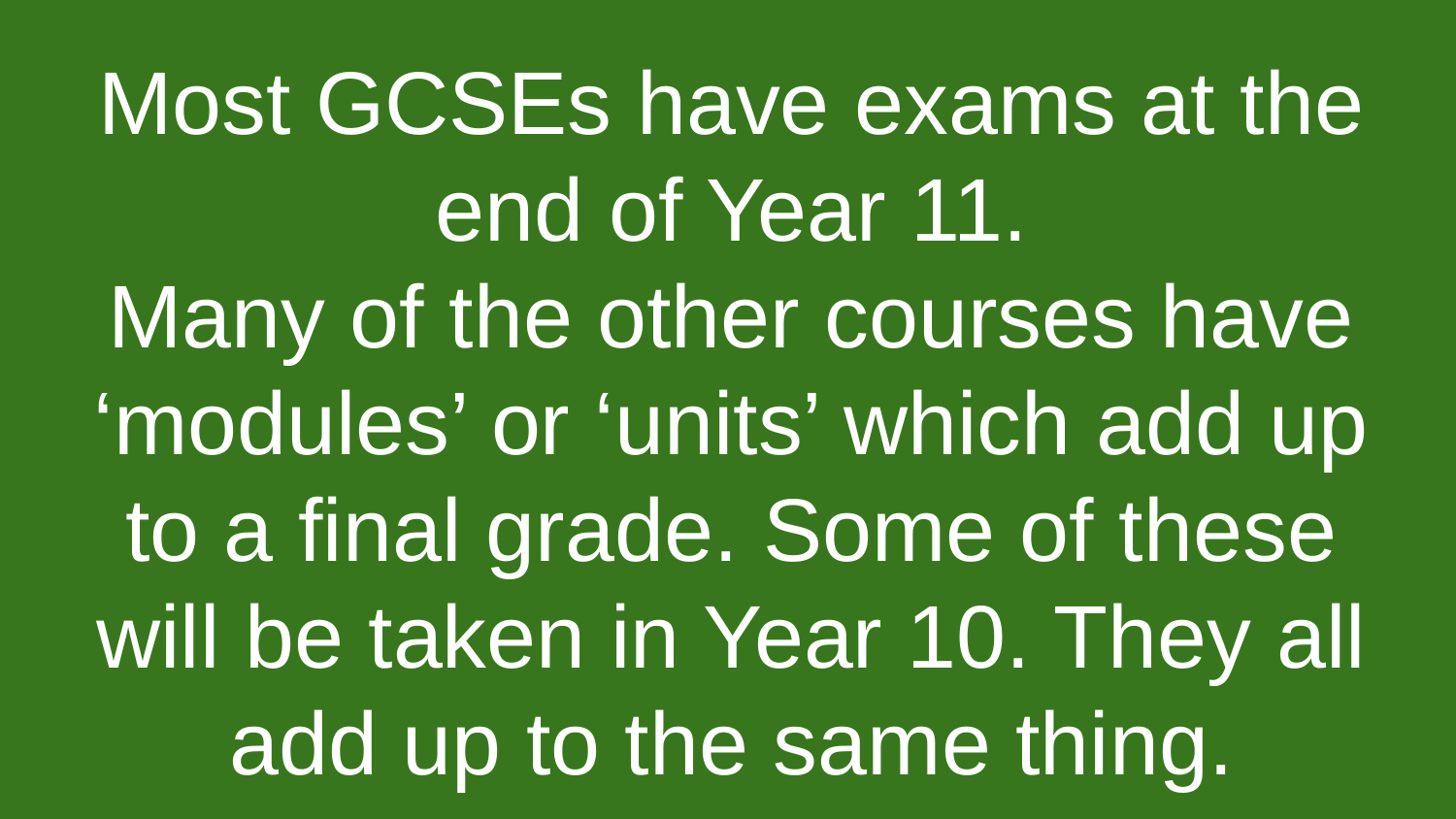

Most GCSEs have exams at the end of Year 11.
Many of the other courses have ‘modules’ or ‘units’ which add up to a final grade. Some of these will be taken in Year 10. They all add up to the same thing.